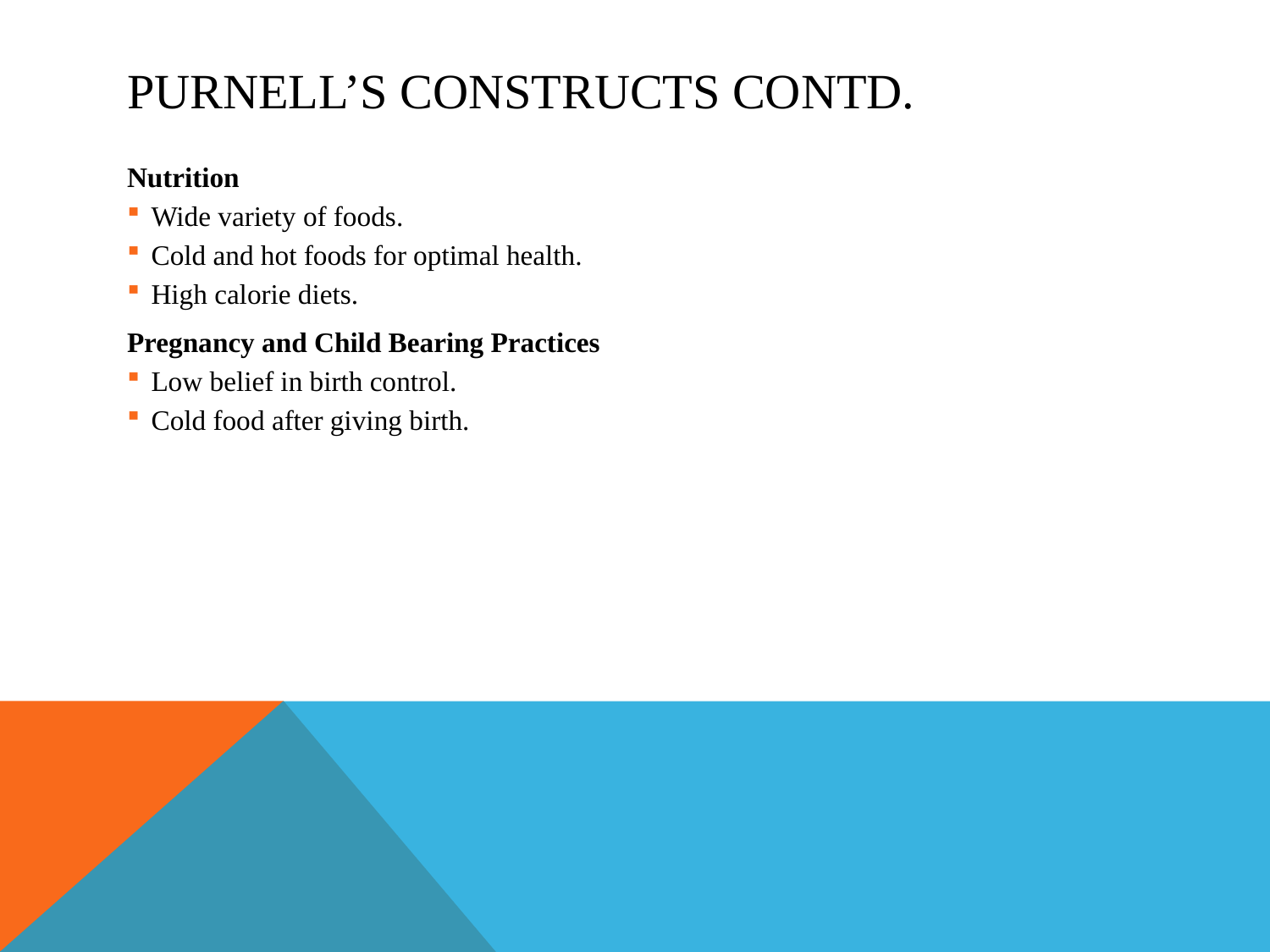

# Purnell’s Constructs Contd.
Nutrition
Wide variety of foods.
Cold and hot foods for optimal health.
High calorie diets.
Pregnancy and Child Bearing Practices
Low belief in birth control.
Cold food after giving birth.